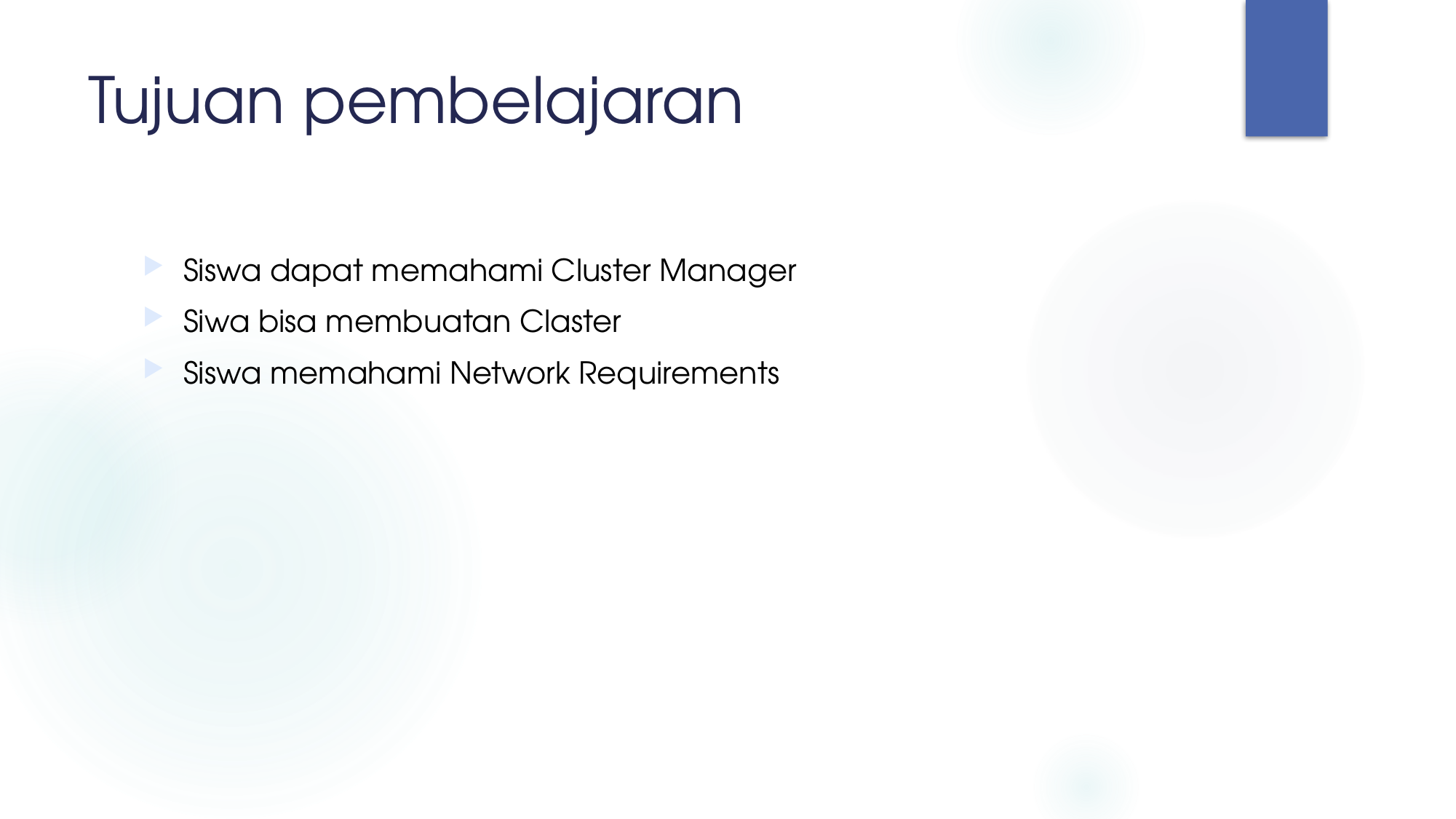

# Tujuan pembelajaran
Siswa dapat memahami Cluster Manager
Siwa bisa membuatan Claster
Siswa memahami Network Requirements